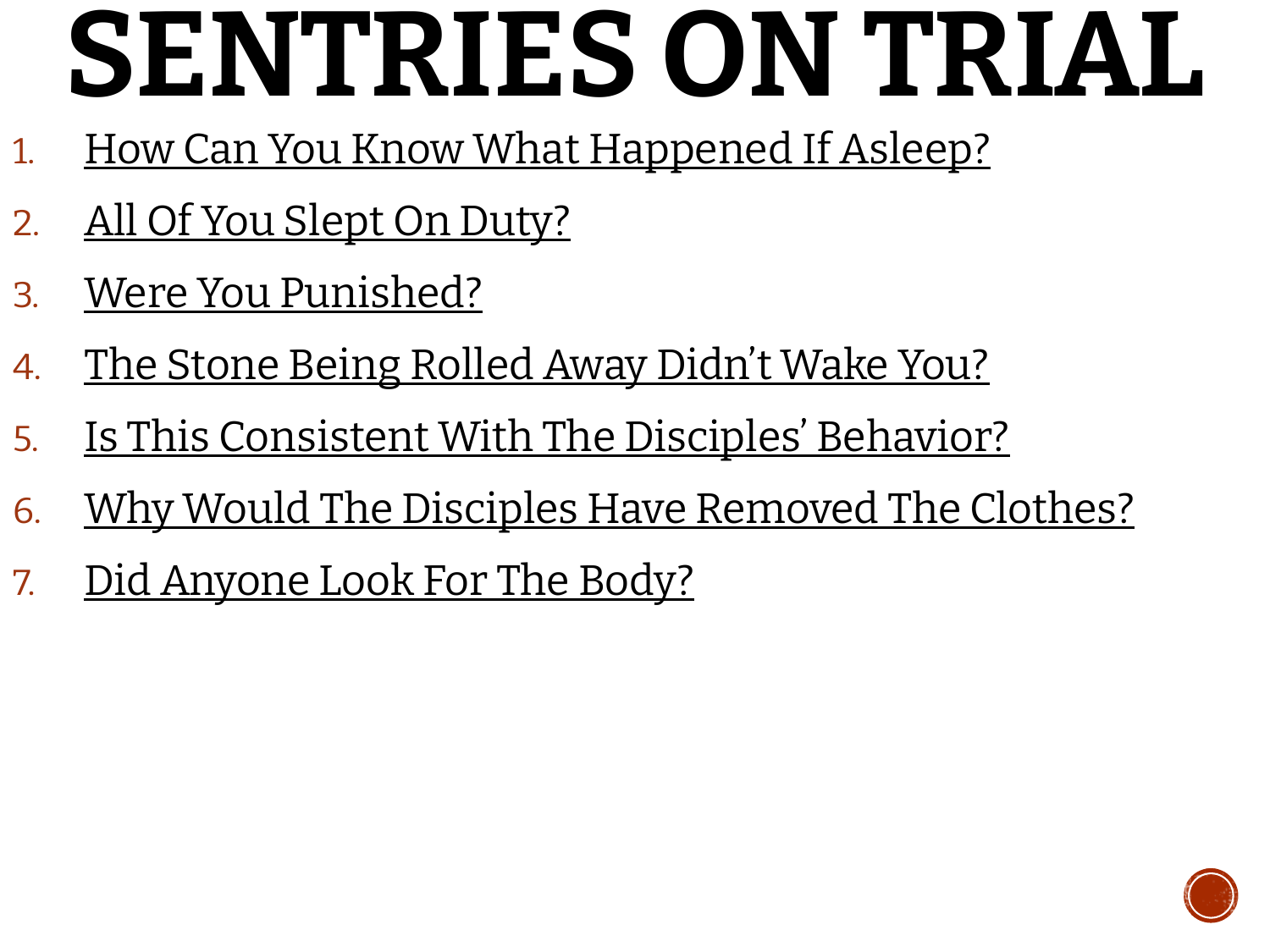

# SENTRIES ON TRIAL
How Can You Know What Happened If Asleep?
All Of You Slept On Duty?
Were You Punished?
The Stone Being Rolled Away Didn’t Wake You?
Is This Consistent With The Disciples’ Behavior?
Why Would The Disciples Have Removed The Clothes?
Did Anyone Look For The Body?